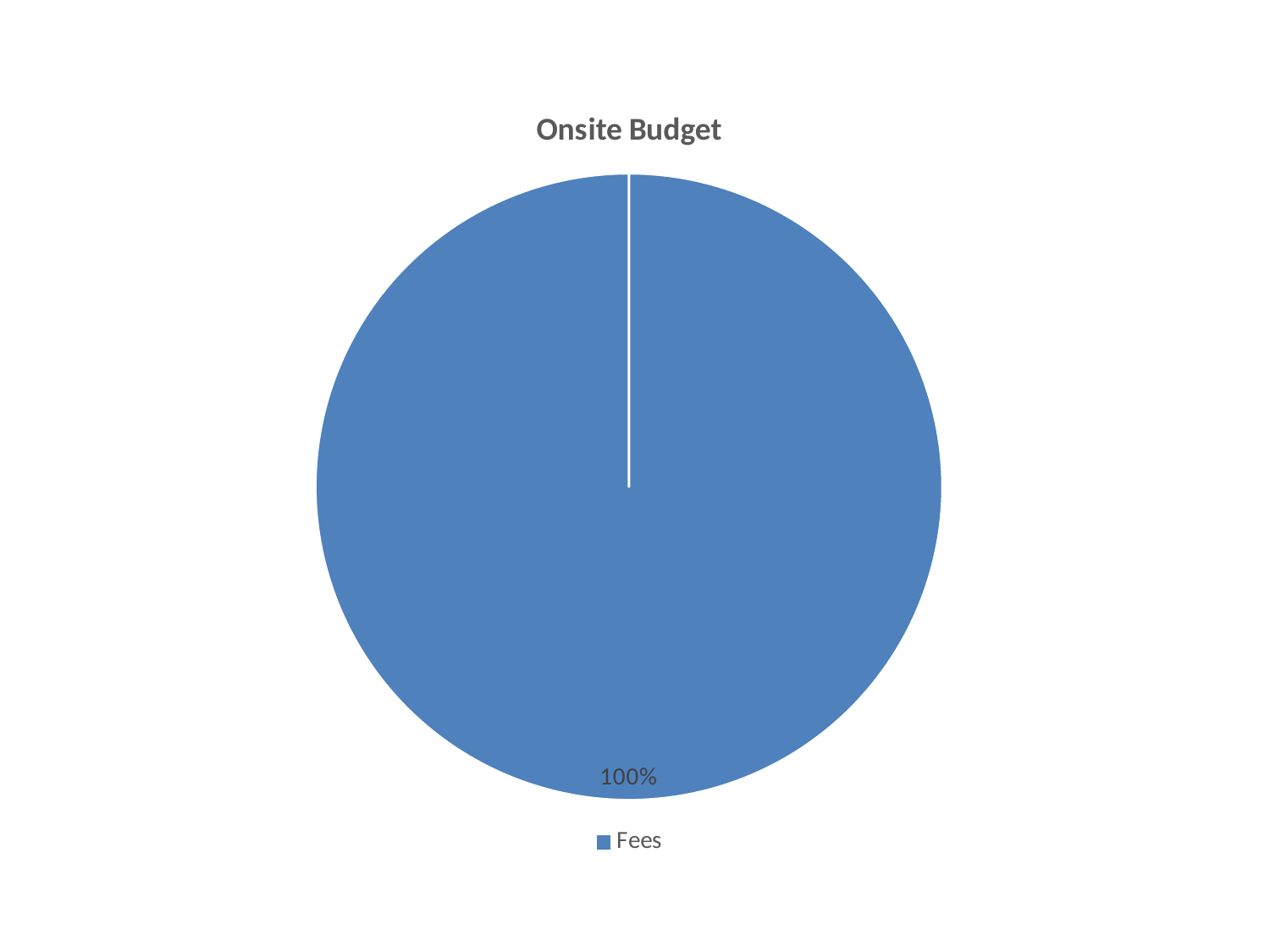

### Chart: Onsite Budget

| Category | Total |
|---|---|
| Fees | 3613959.90325369 |